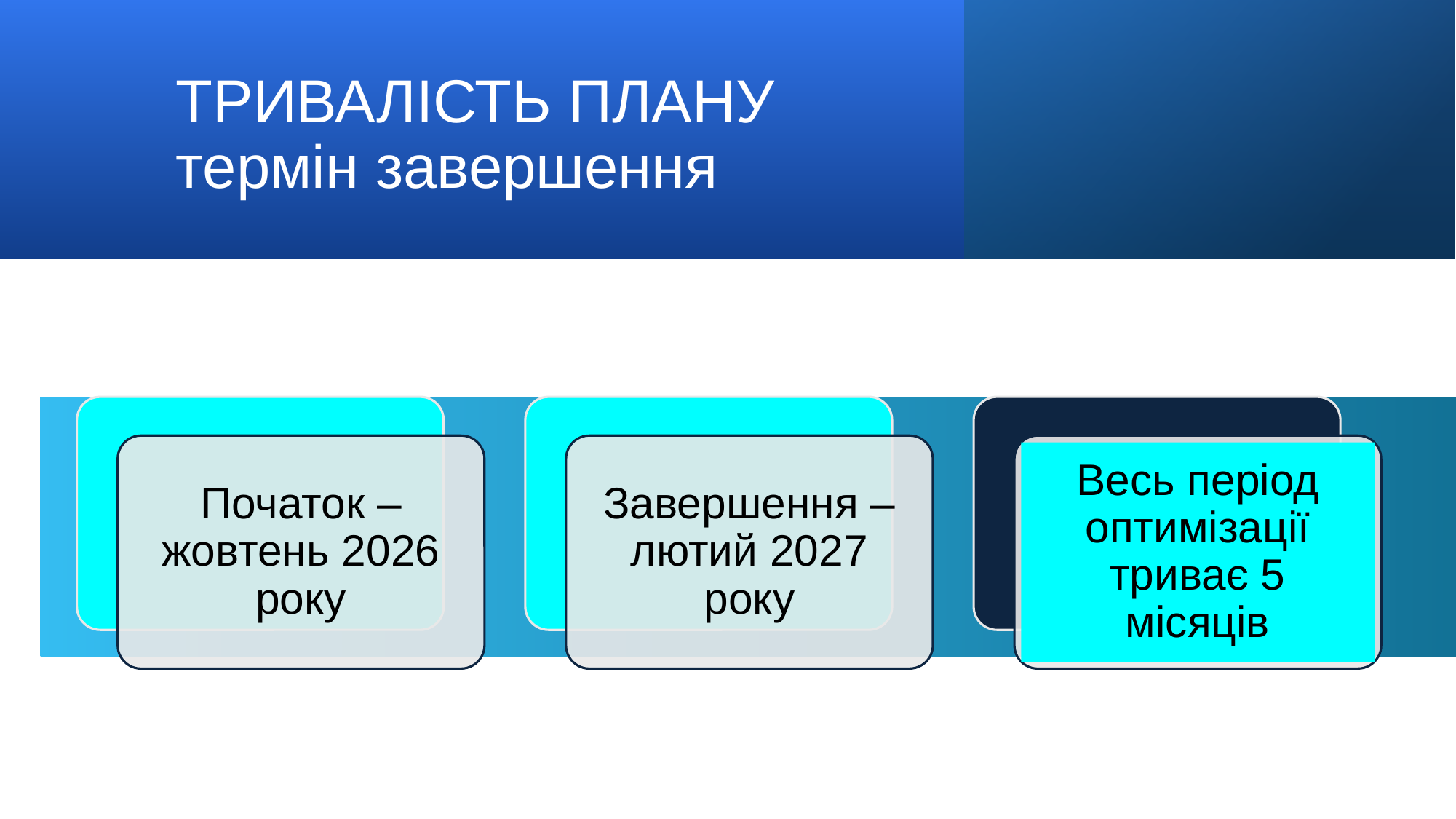

# ТРИВАЛІСТЬ ПЛАНУ термін завершення

Початок – жовтень 2026 року
Завершення – лютий 2027 року
Весь період оптимізації триває 5 місяців